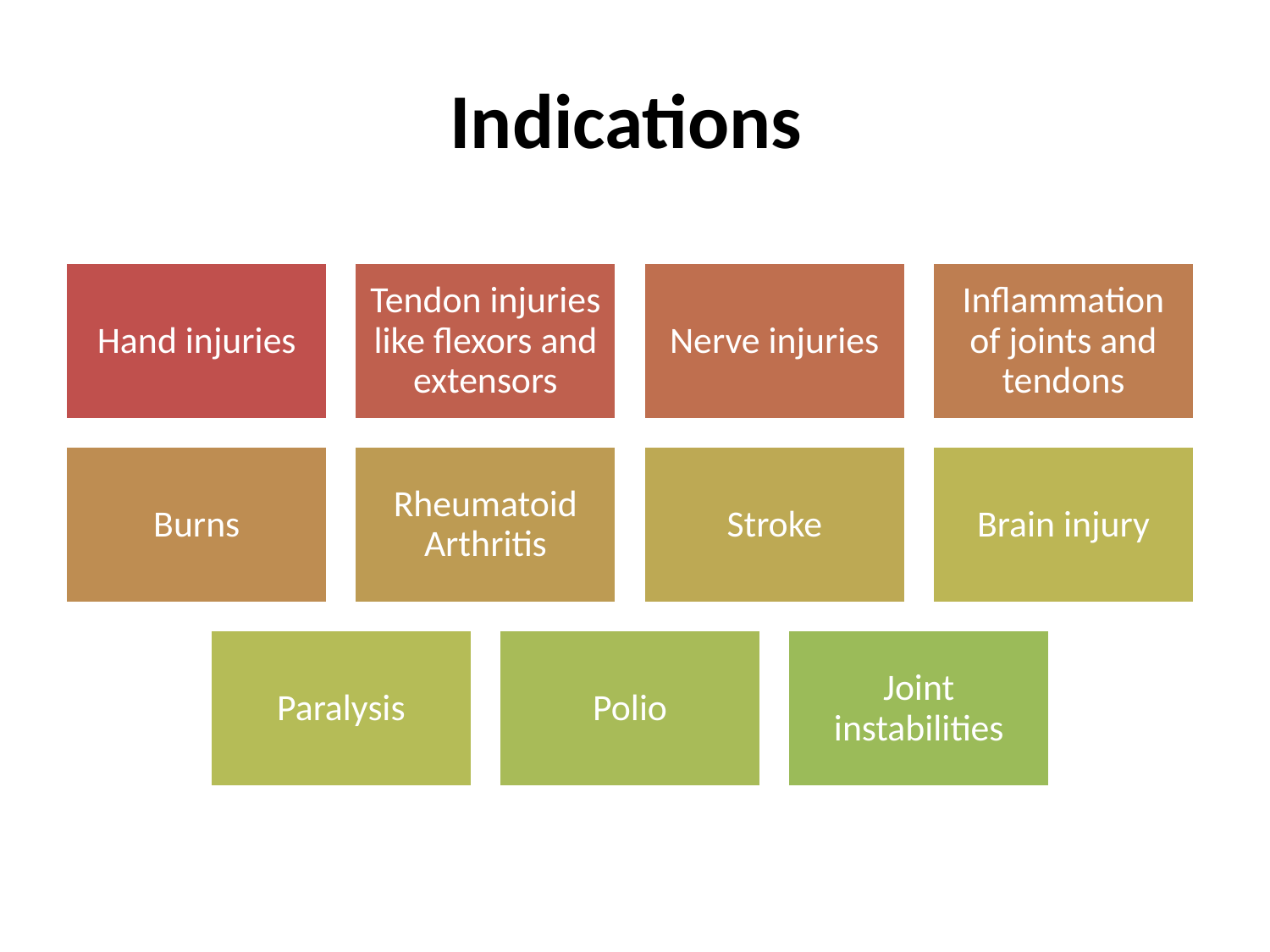

# Indications
Hand injuries
Tendon injuries like flexors and extensors
Nerve injuries
Inflammation of joints and tendons
Burns
Rheumatoid Arthritis
Stroke
Brain injury
Paralysis
Polio
Joint instabilities